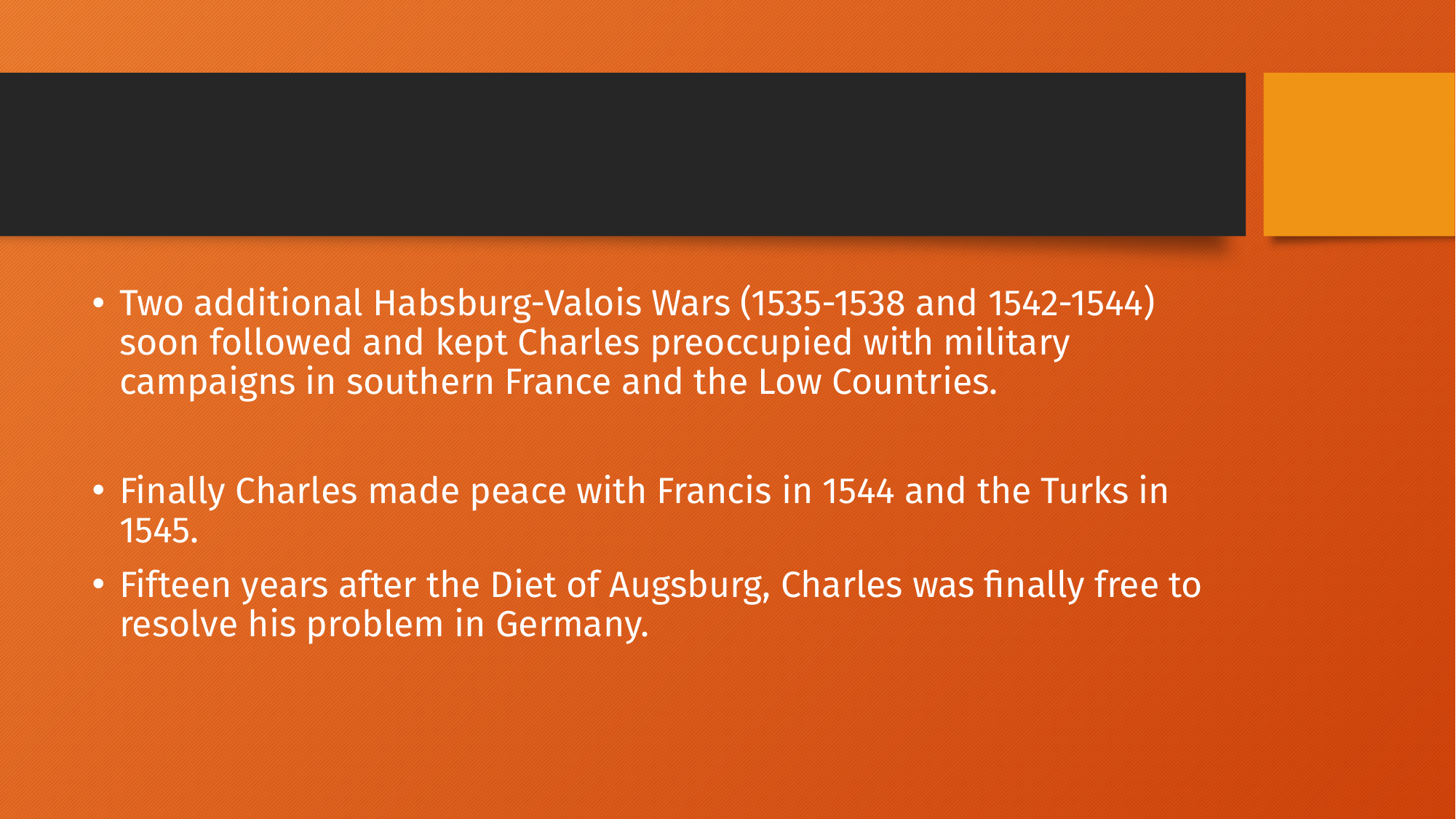

#
Two additional Habsburg-Valois Wars (1535-1538 and 1542-1544) soon followed and kept Charles preoccupied with military campaigns in southern France and the Low Countries.

Finally Charles made peace with Francis in 1544 and the Turks in 1545.
Fifteen years after the Diet of Augsburg, Charles was finally free to resolve his problem in Germany.